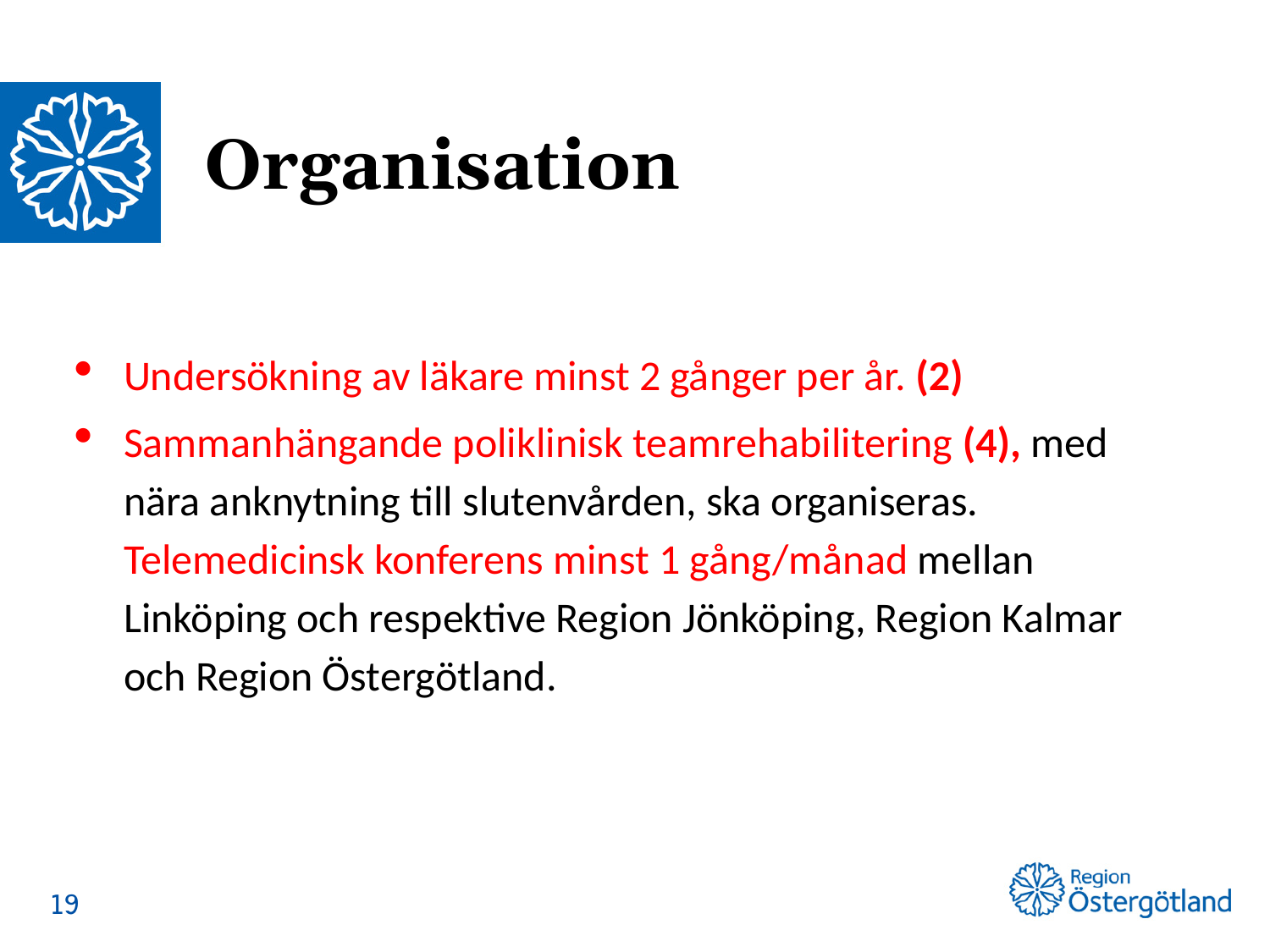

# Organisation
Undersökning av läkare minst 2 gånger per år. (2)
Sammanhängande poliklinisk teamrehabilitering (4), med nära anknytning till slutenvården, ska organiseras. Telemedicinsk konferens minst 1 gång/månad mellan Linköping och respektive Region Jönköping, Region Kalmar och Region Östergötland.

19